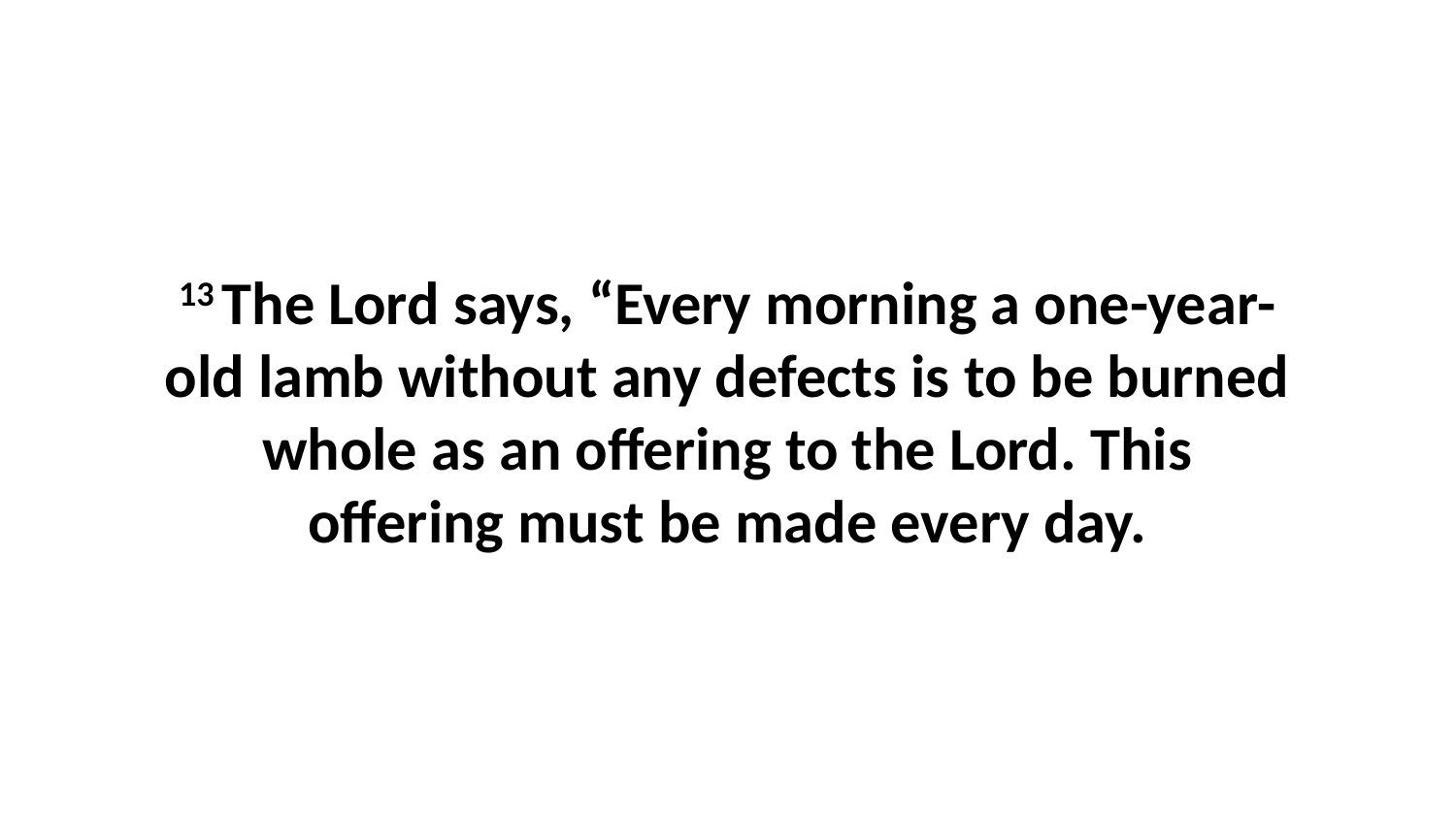

13 The Lord says, “Every morning a one-year-old lamb without any defects is to be burned whole as an offering to the Lord. This offering must be made every day.